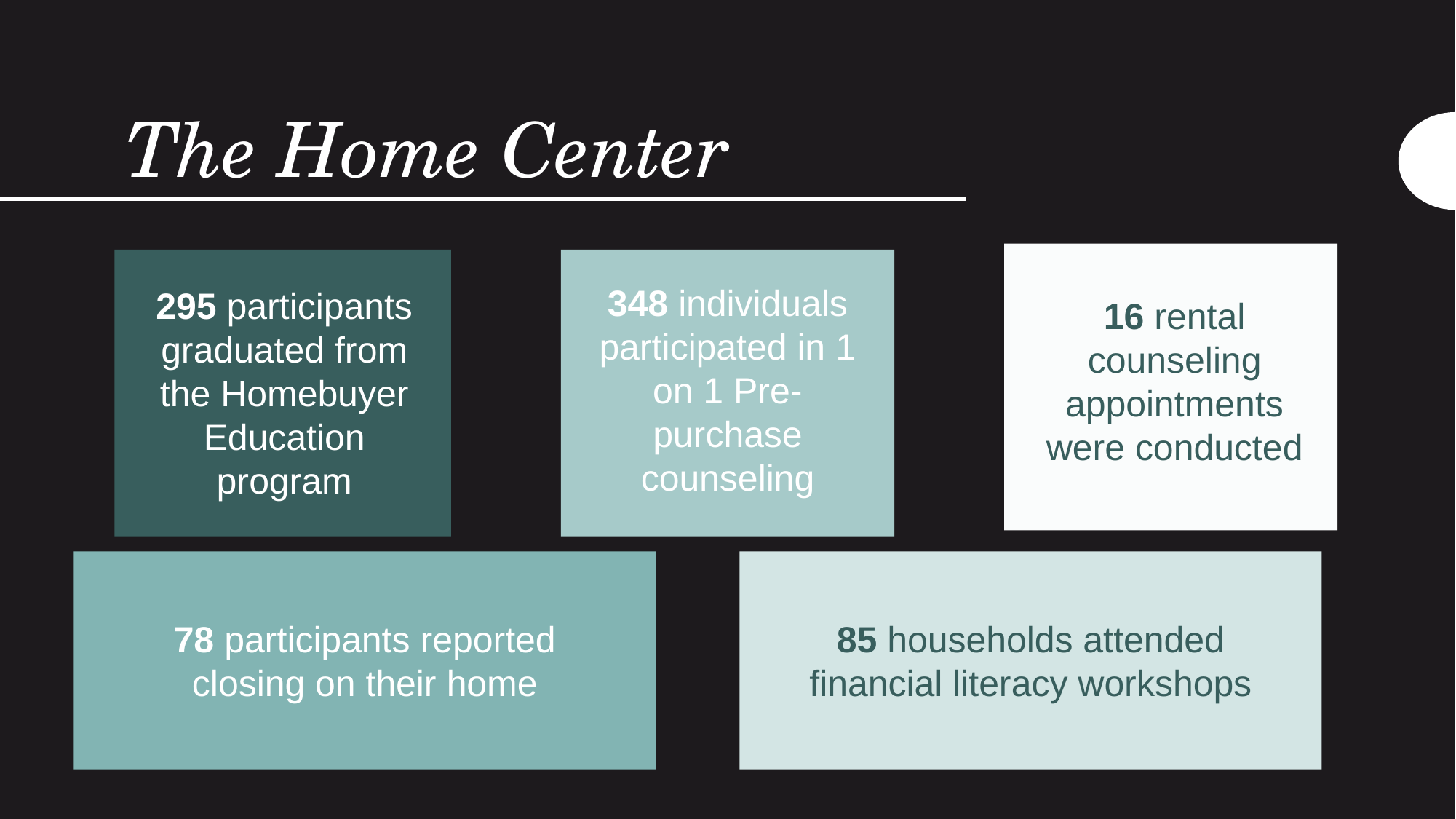

# The Home Center

348 individuals participated in 1 on 1 Pre-purchase counseling
295 participants graduated from the Homebuyer Education program
16 rental counseling appointments were conducted

78 participants reported closing on their home
85 households attended financial literacy workshops